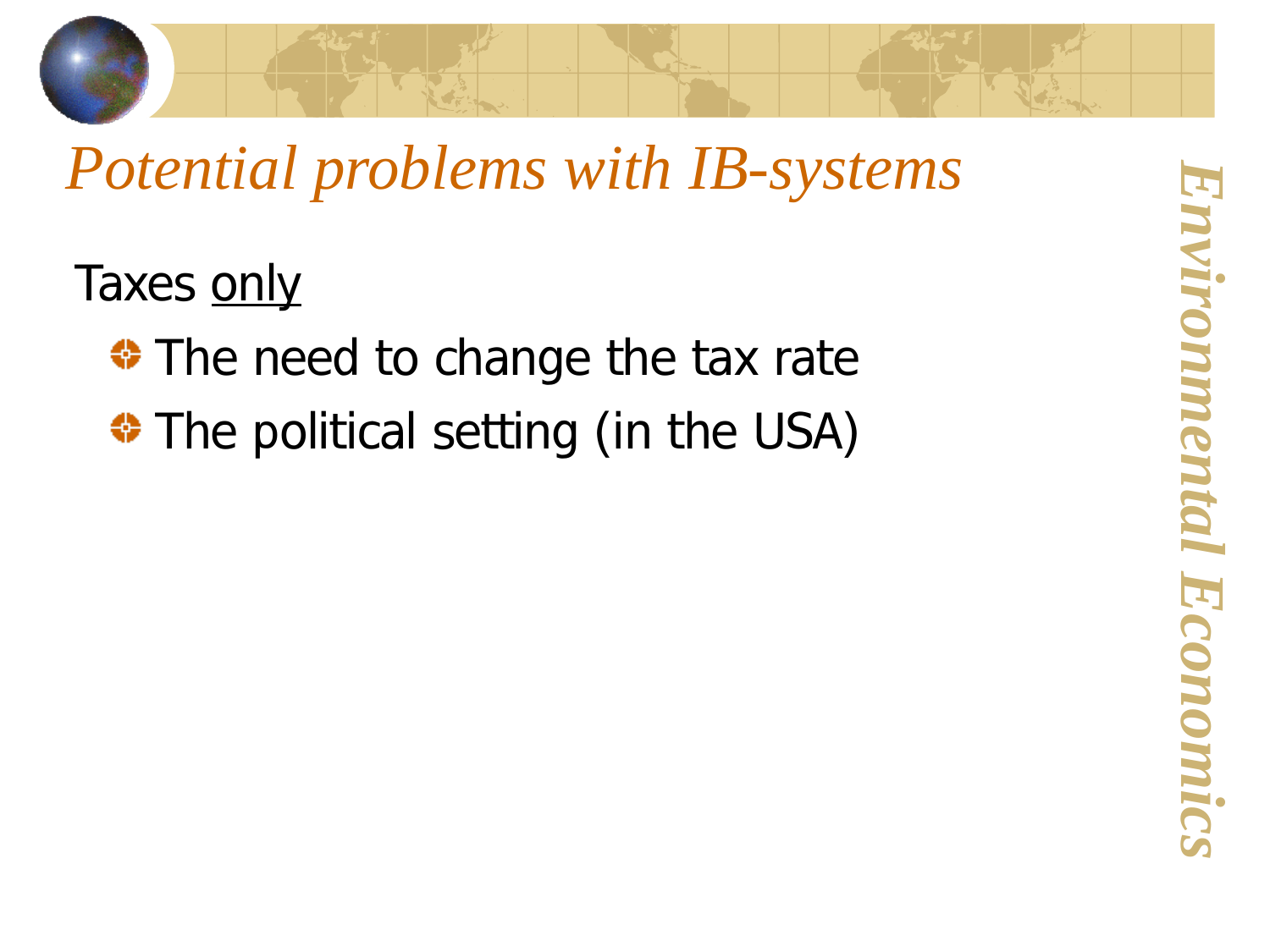

# Potential problems with IB-systems
Taxes only
The need to change the tax rate
The political setting (in the USA)